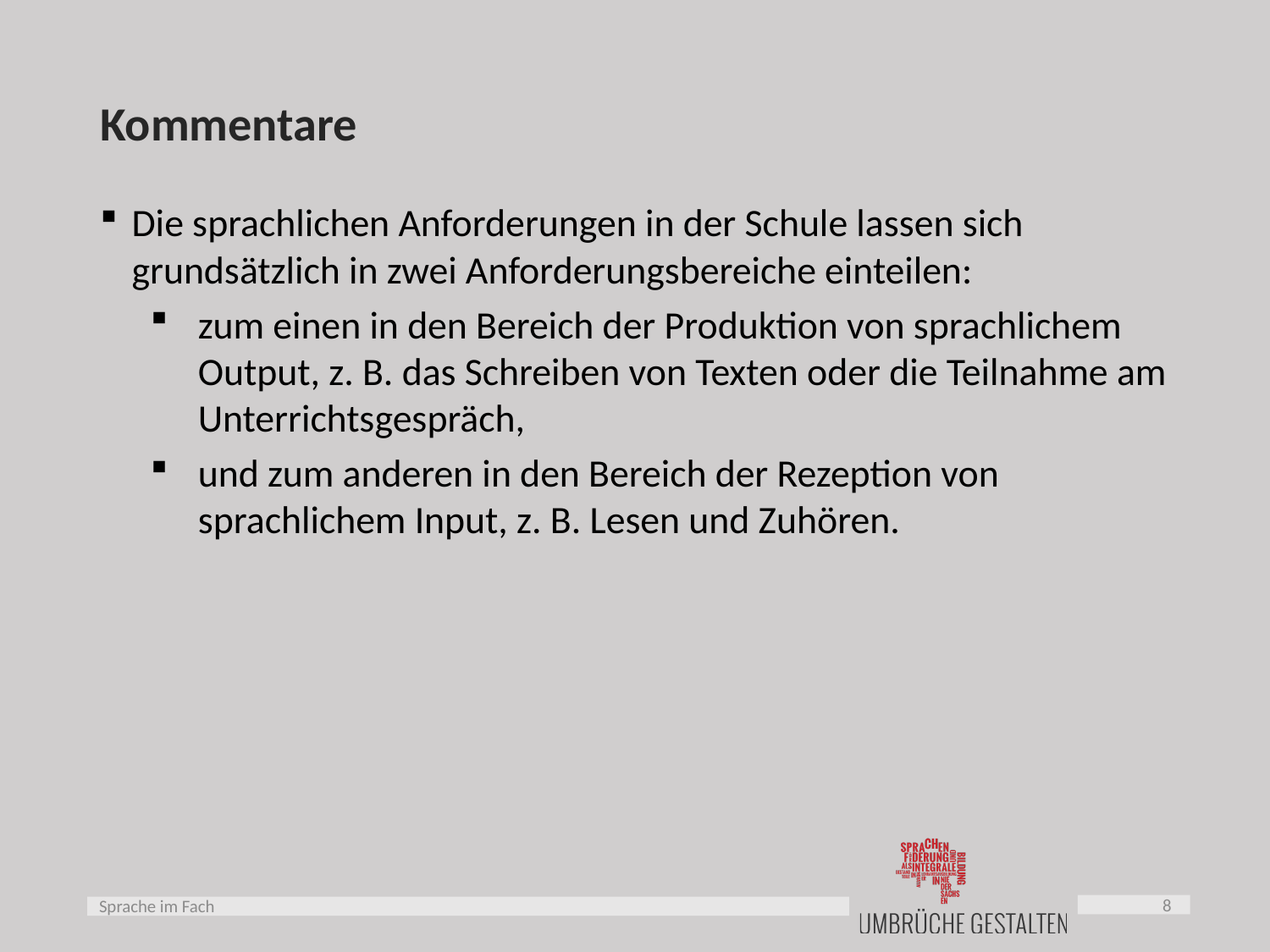

# Kommentare
Die sprachlichen Anforderungen in der Schule lassen sich grundsätzlich in zwei Anforderungsbereiche einteilen:
zum einen in den Bereich der Produktion von sprachlichem Output, z. B. das Schreiben von Texten oder die Teilnahme am Unterrichtsgespräch,
und zum anderen in den Bereich der Rezeption von sprachlichem Input, z. B. Lesen und Zuhören.

8
Sprache im Fach